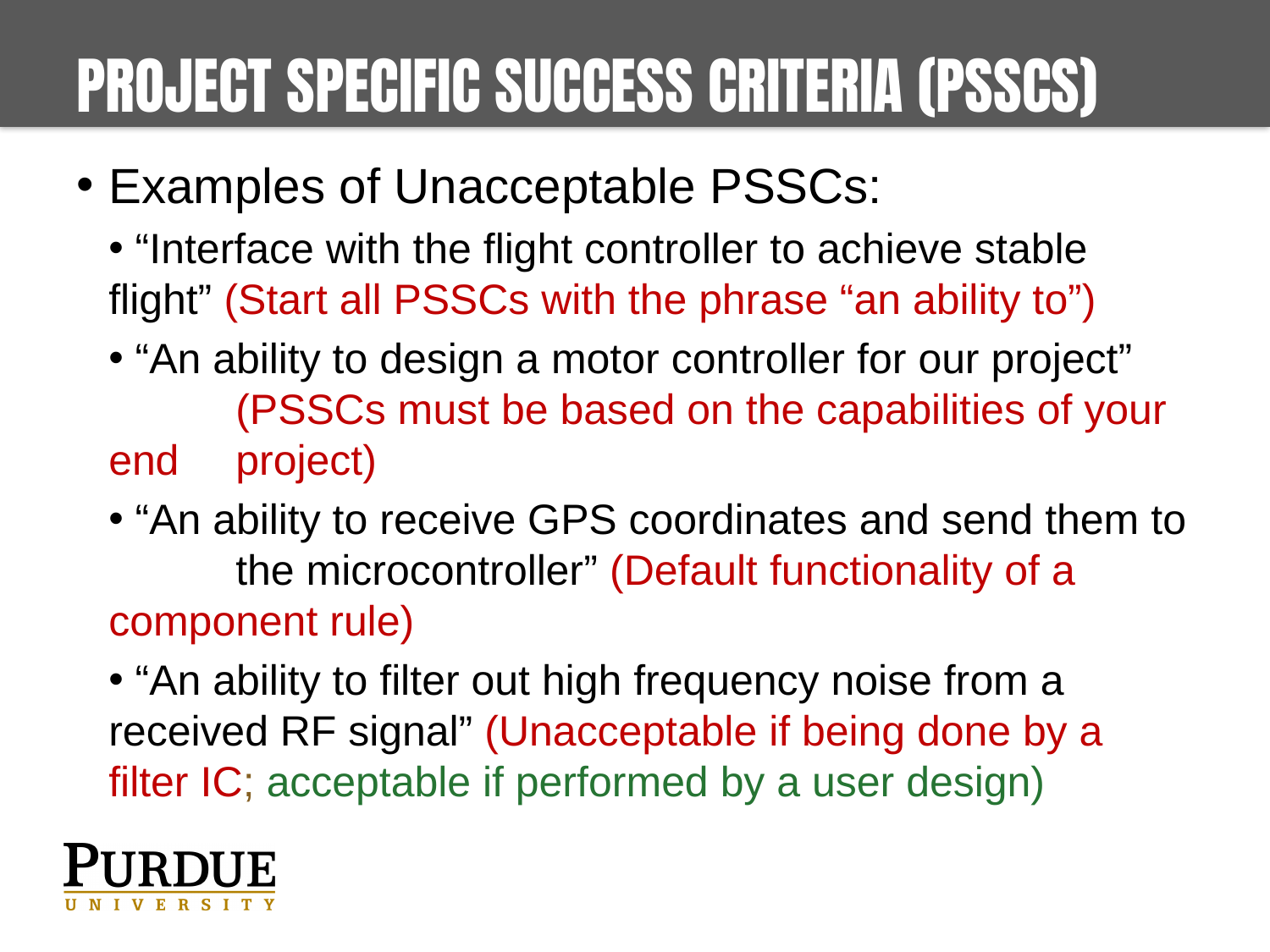

# Project Specific Success Criteria (PSSCS)
Examples of Unacceptable PSSCs:
 “Interface with the flight controller to achieve stable 	flight” (Start all PSSCs with the phrase “an ability to”)
 “An ability to design a motor controller for our project” 	(PSSCs must be based on the capabilities of your end 	project)
 “An ability to receive GPS coordinates and send them to 	the microcontroller” (Default functionality of a 	component rule)
 “An ability to filter out high frequency noise from a 	received RF signal” (Unacceptable if being done by a 	filter IC; acceptable if performed by a user design)